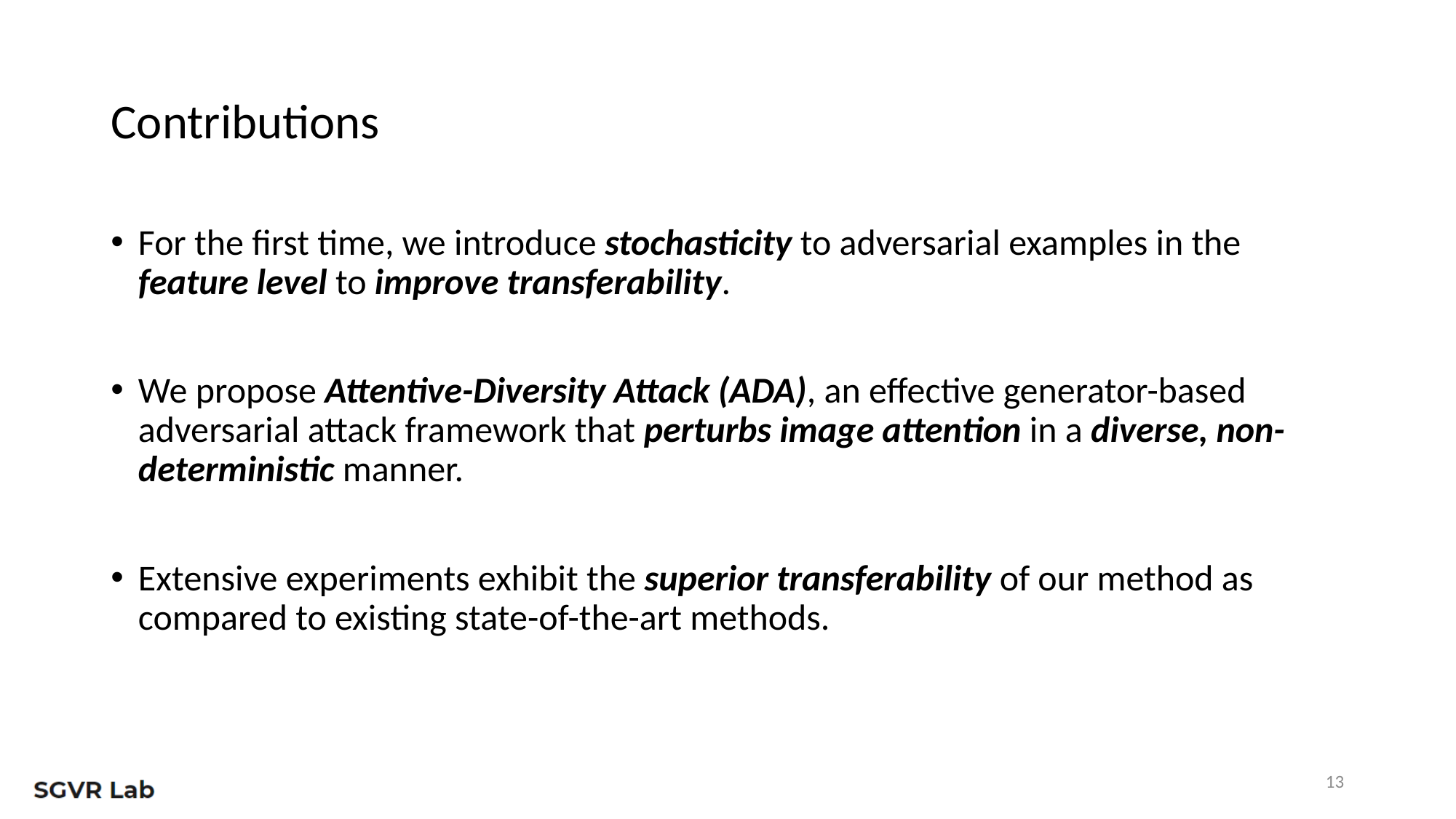

# Contributions
For the first time, we introduce stochasticity to adversarial examples in the feature level to improve transferability.

We propose Attentive-Diversity Attack (ADA), an effective generator-based adversarial attack framework that perturbs image attention in a diverse, non-deterministic manner.

Extensive experiments exhibit the superior transferability of our method as compared to existing state-of-the-art methods.
13